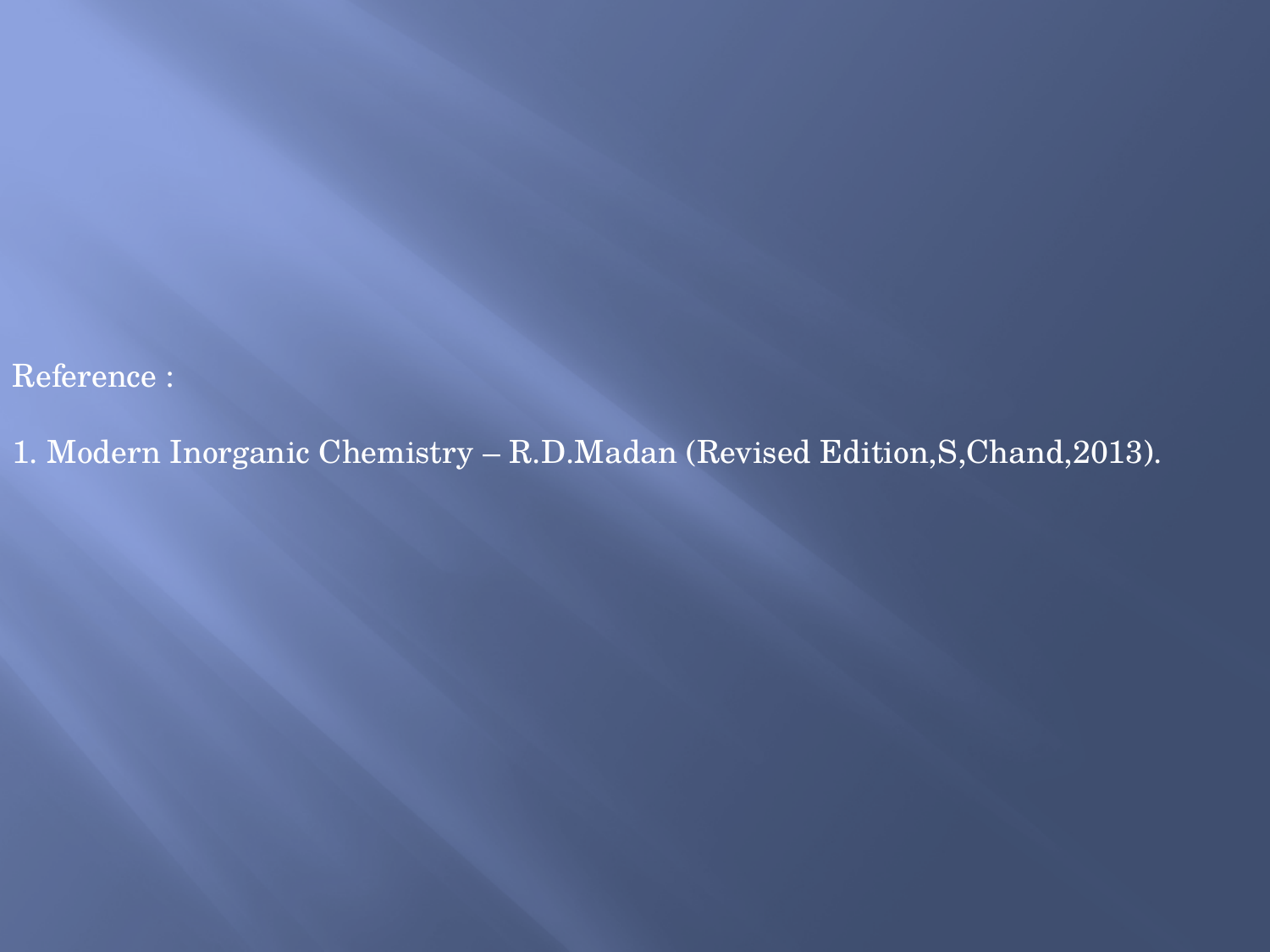

Reference :

1. Modern Inorganic Chemistry – R.D.Madan (Revised Edition,S,Chand,2013).